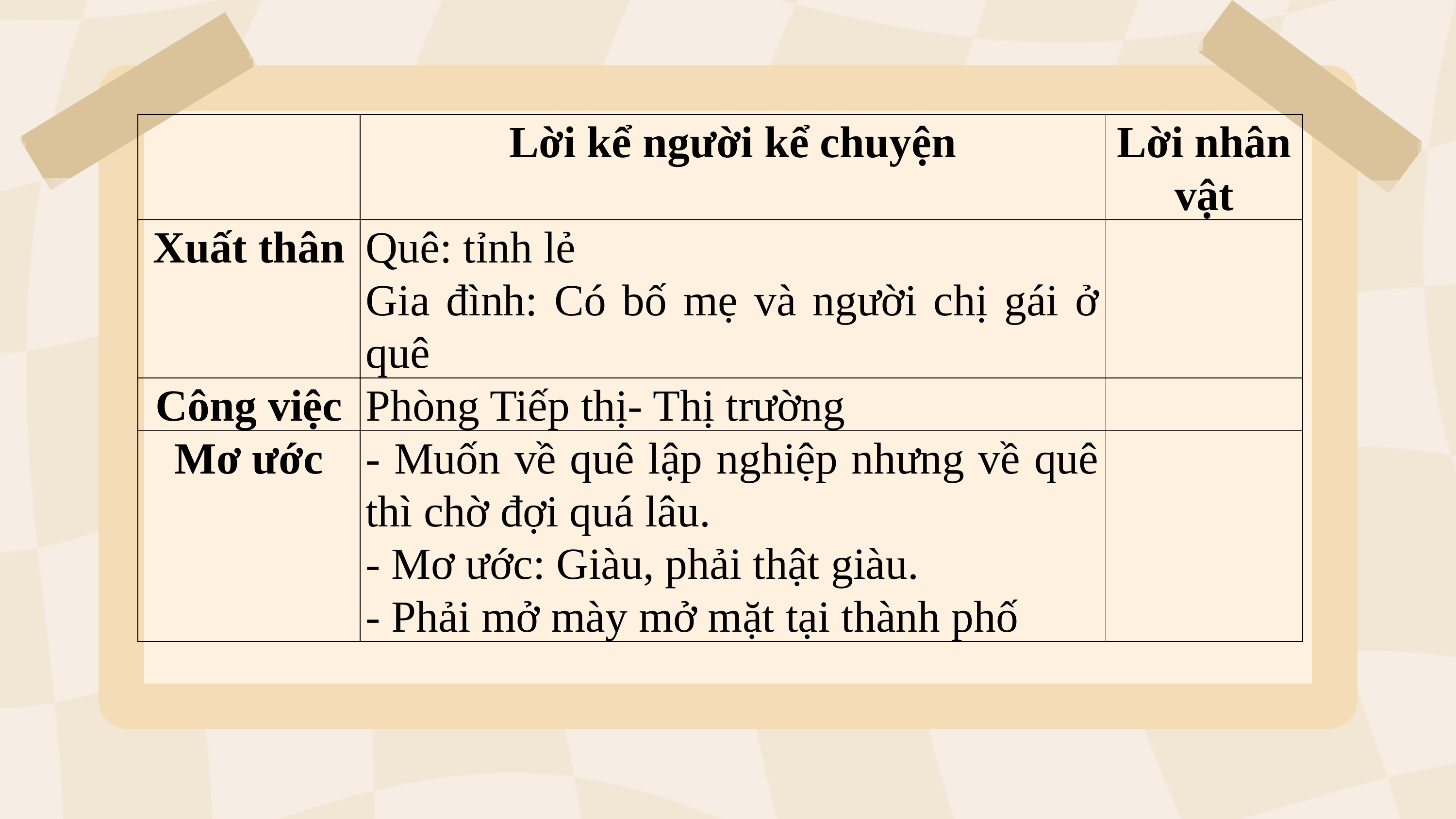

|  | Lời kể người kể chuyện | Lời nhân vật |
| --- | --- | --- |
| Xuất thân | Quê: tỉnh lẻ Gia đình: Có bố mẹ và người chị gái ở quê |  |
| Công việc | Phòng Tiếp thị- Thị trường |  |
| Mơ ước | - Muốn về quê lập nghiệp nhưng về quê thì chờ đợi quá lâu. - Mơ ước: Giàu, phải thật giàu. - Phải mở mày mở mặt tại thành phố |  |